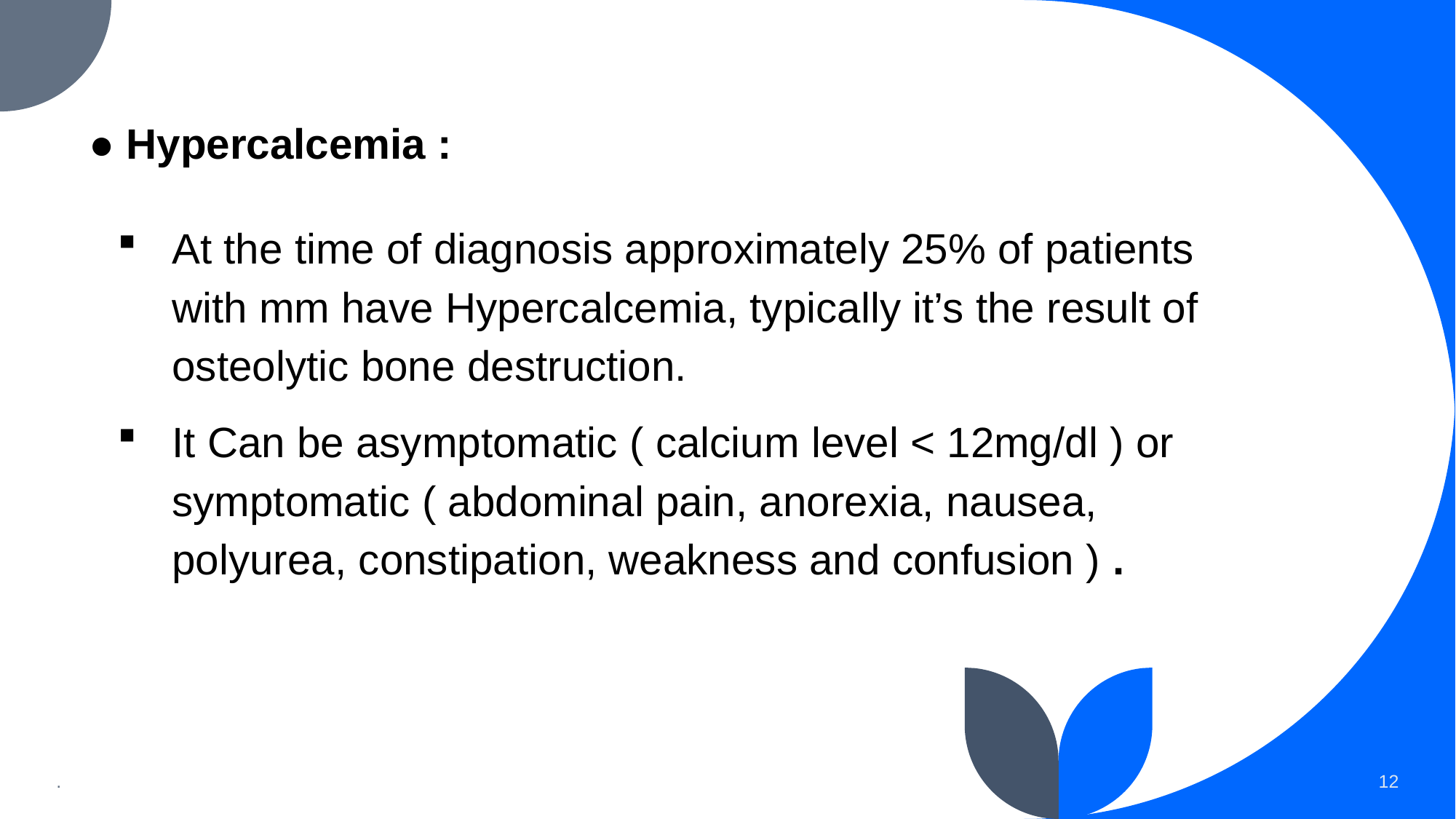

# ● Hypercalcemia :
At the time of diagnosis approximately 25% of patients with mm have Hypercalcemia, typically it’s the result of osteolytic bone destruction.
It Can be asymptomatic ( calcium level < 12mg/dl ) or symptomatic ( abdominal pain, anorexia, nausea, polyurea, constipation, weakness and confusion ) .

.
12